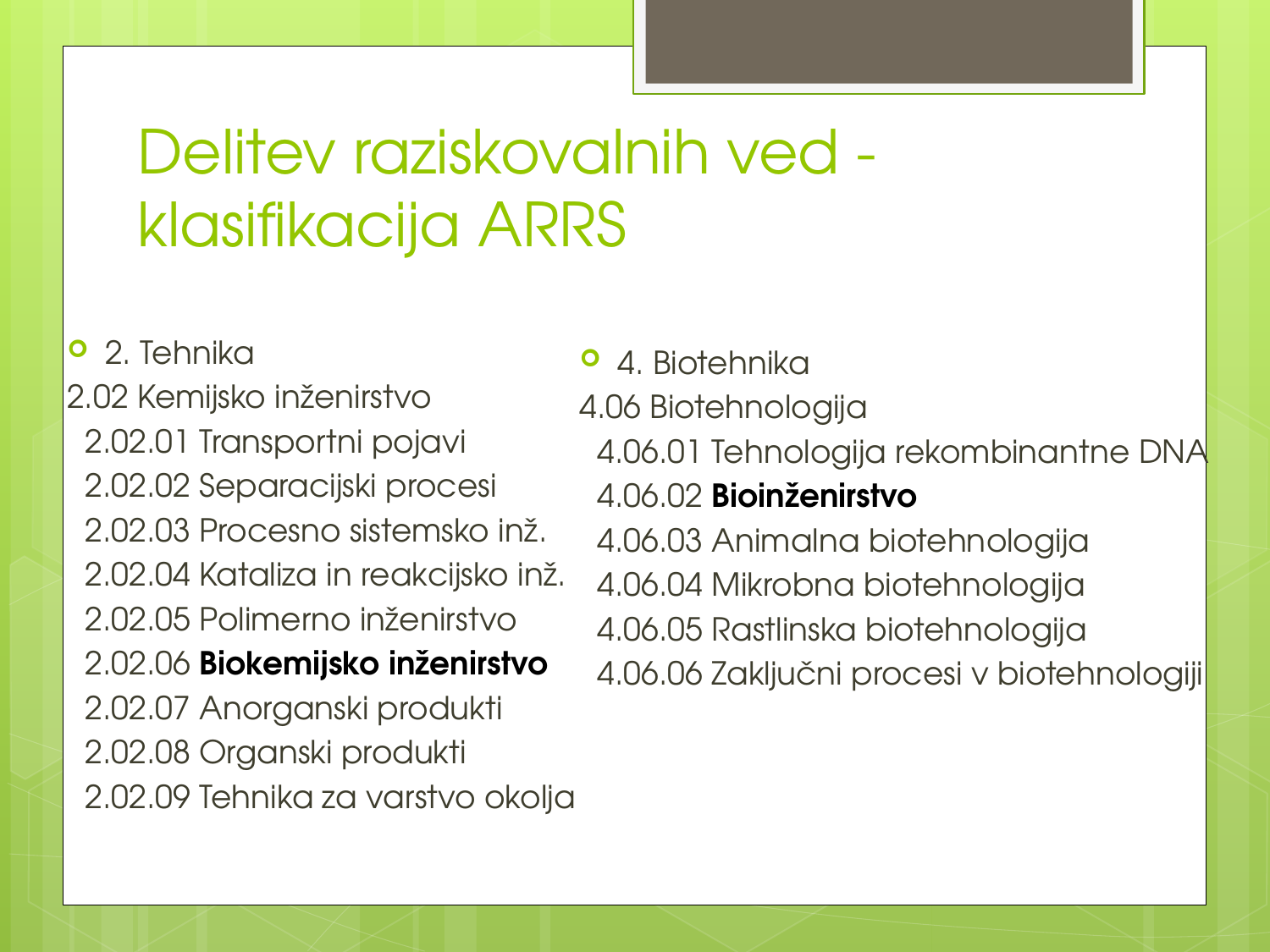

# Delitev raziskovalnih ved - klasifikacija ARRS
2. Tehnika
2.02 Kemijsko inženirstvo
  2.02.01 Transportni pojavi
  2.02.02 Separacijski procesi
  2.02.03 Procesno sistemsko inž.
  2.02.04 Kataliza in reakcijsko inž.
  2.02.05 Polimerno inženirstvo
  2.02.06 Biokemijsko inženirstvo
  2.02.07 Anorganski produkti
  2.02.08 Organski produkti
  2.02.09 Tehnika za varstvo okolja

4. Biotehnika
4.06 Biotehnologija
  4.06.01 Tehnologija rekombinantne DNA
  4.06.02 Bioinženirstvo
  4.06.03 Animalna biotehnologija
  4.06.04 Mikrobna biotehnologija
  4.06.05 Rastlinska biotehnologija
  4.06.06 Zaključni procesi v biotehnologiji